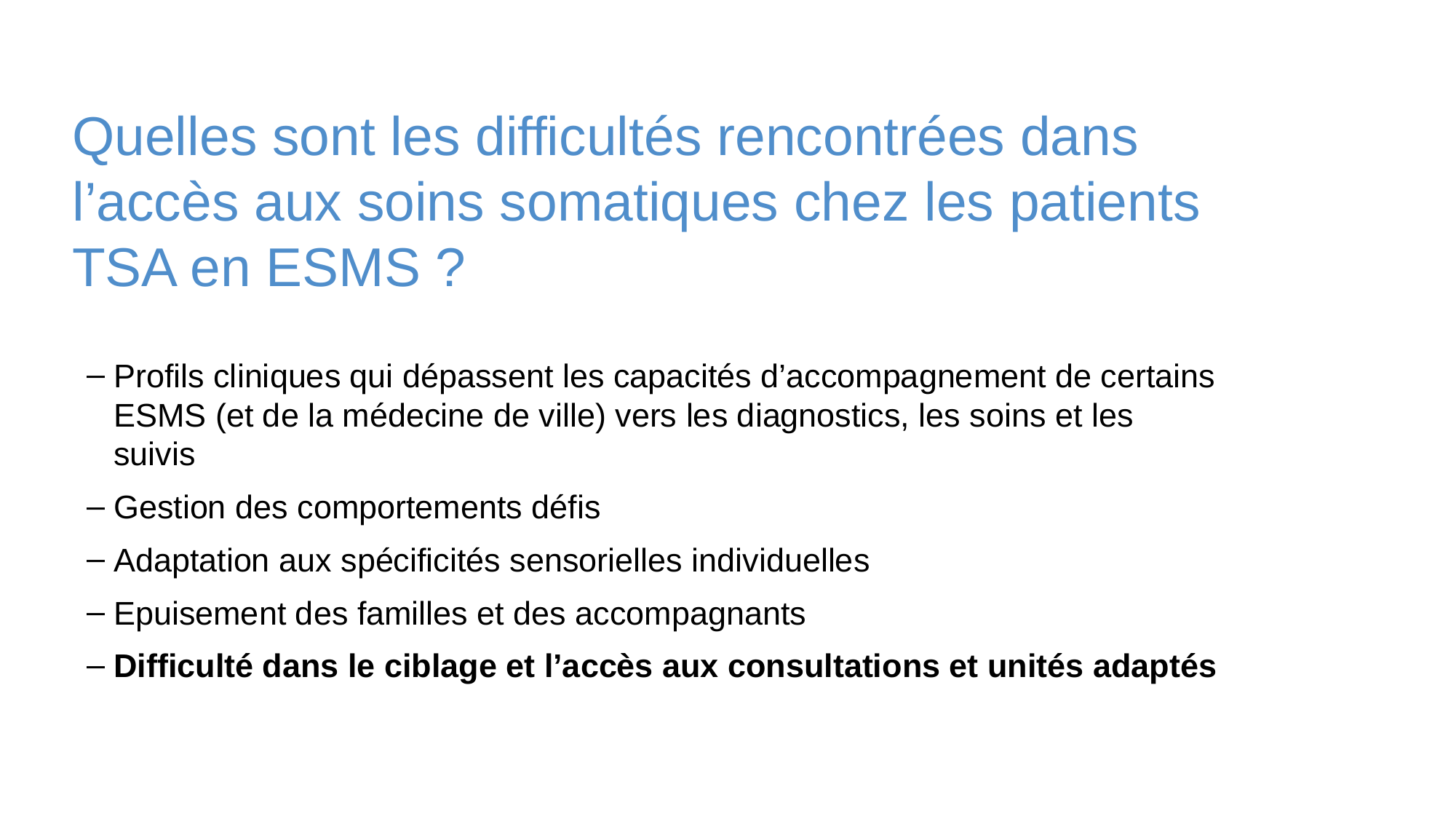

# Quelles sont les difficultés rencontrées dans l’accès aux soins somatiques chez les patients TSA en ESMS ?
Profils cliniques qui dépassent les capacités d’accompagnement de certains ESMS (et de la médecine de ville) vers les diagnostics, les soins et les suivis
Gestion des comportements défis
Adaptation aux spécificités sensorielles individuelles
Epuisement des familles et des accompagnants
Difficulté dans le ciblage et l’accès aux consultations et unités adaptés